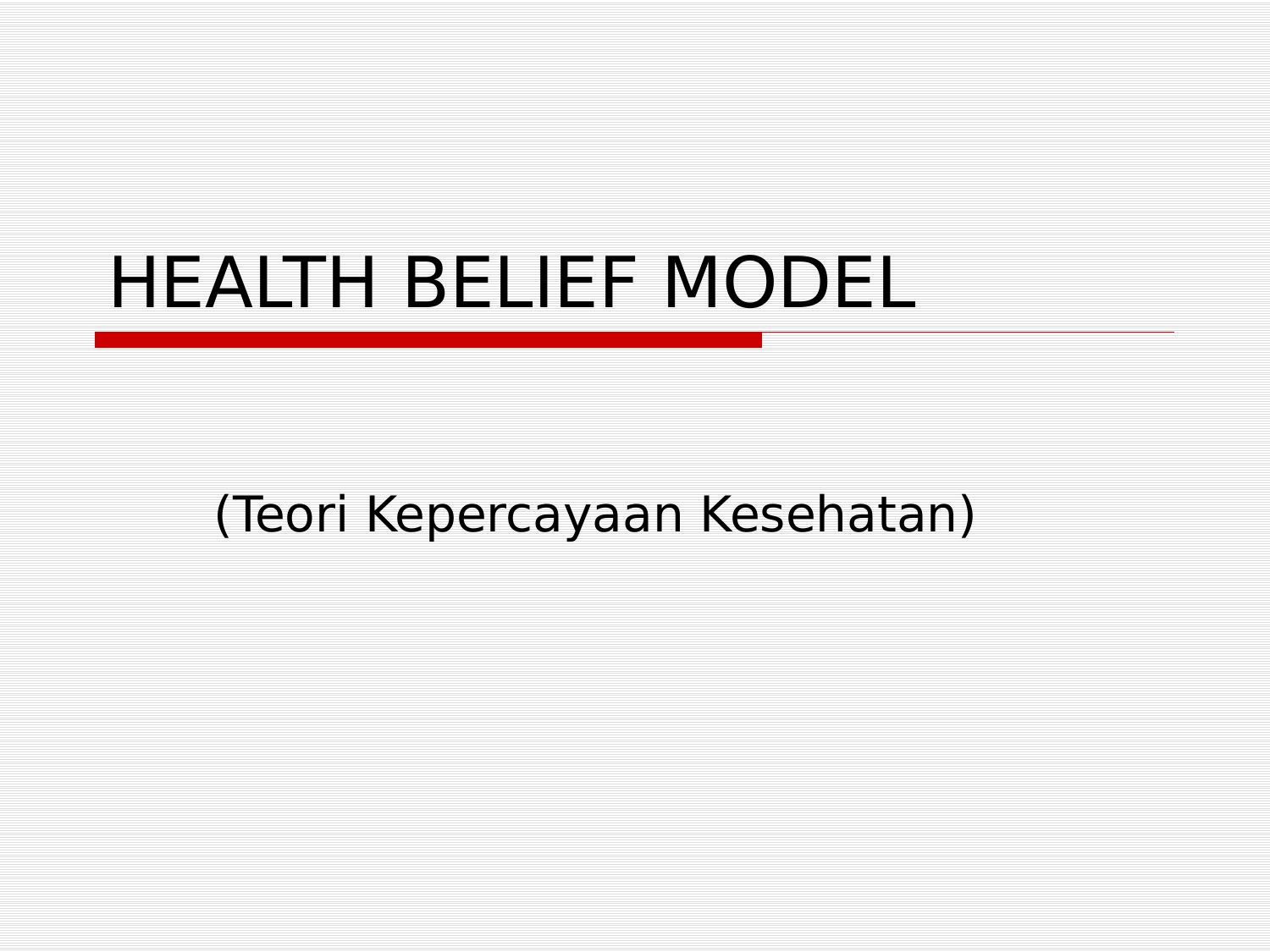

# HEALTH BELIEF MODEL
(Teori Kepercayaan Kesehatan)